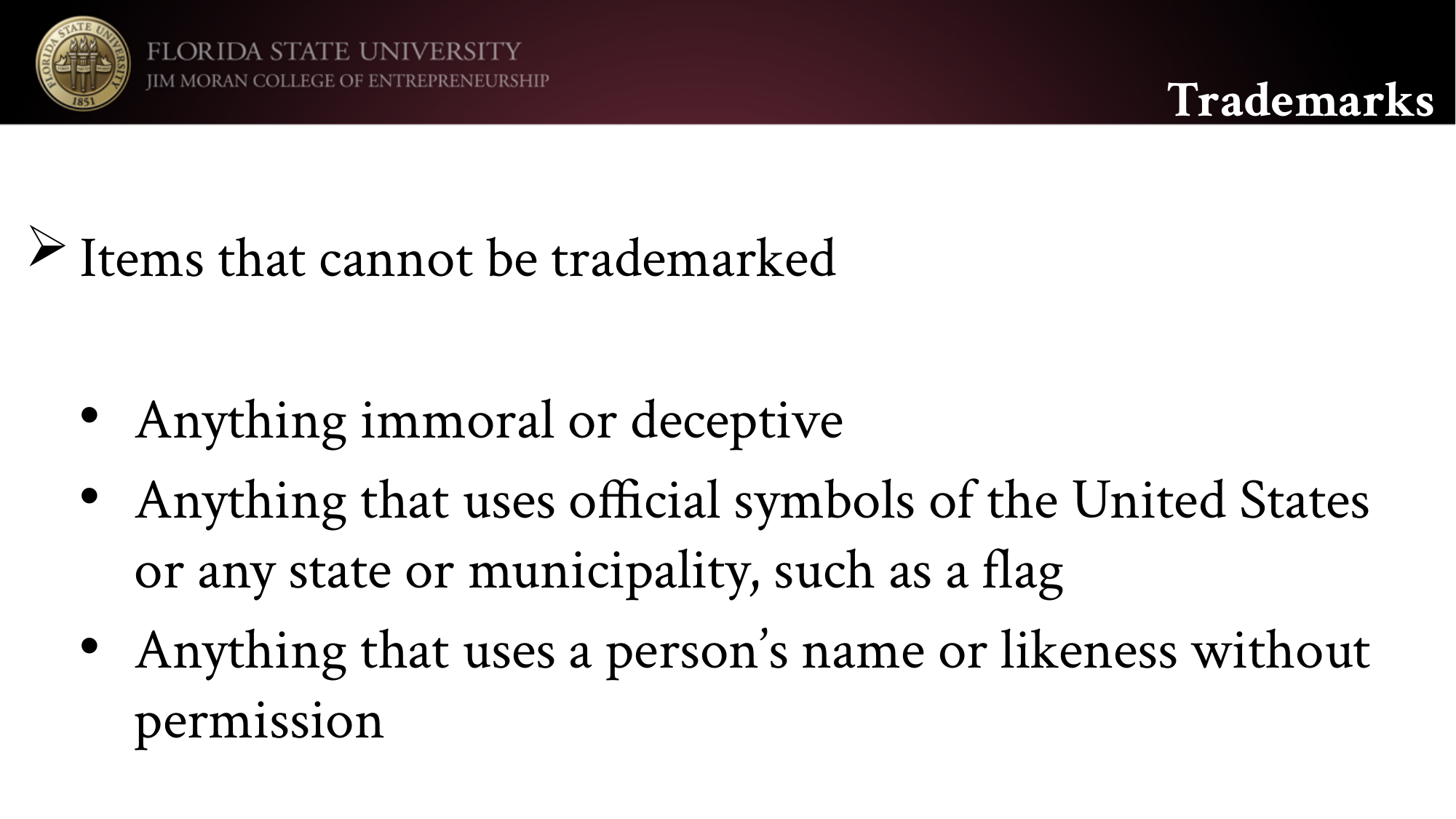

Trademarks

Items that cannot be trademarked

Anything immoral or deceptive
Anything that uses official symbols of the United States or any state or municipality, such as a flag
Anything that uses a person’s name or likeness without permission